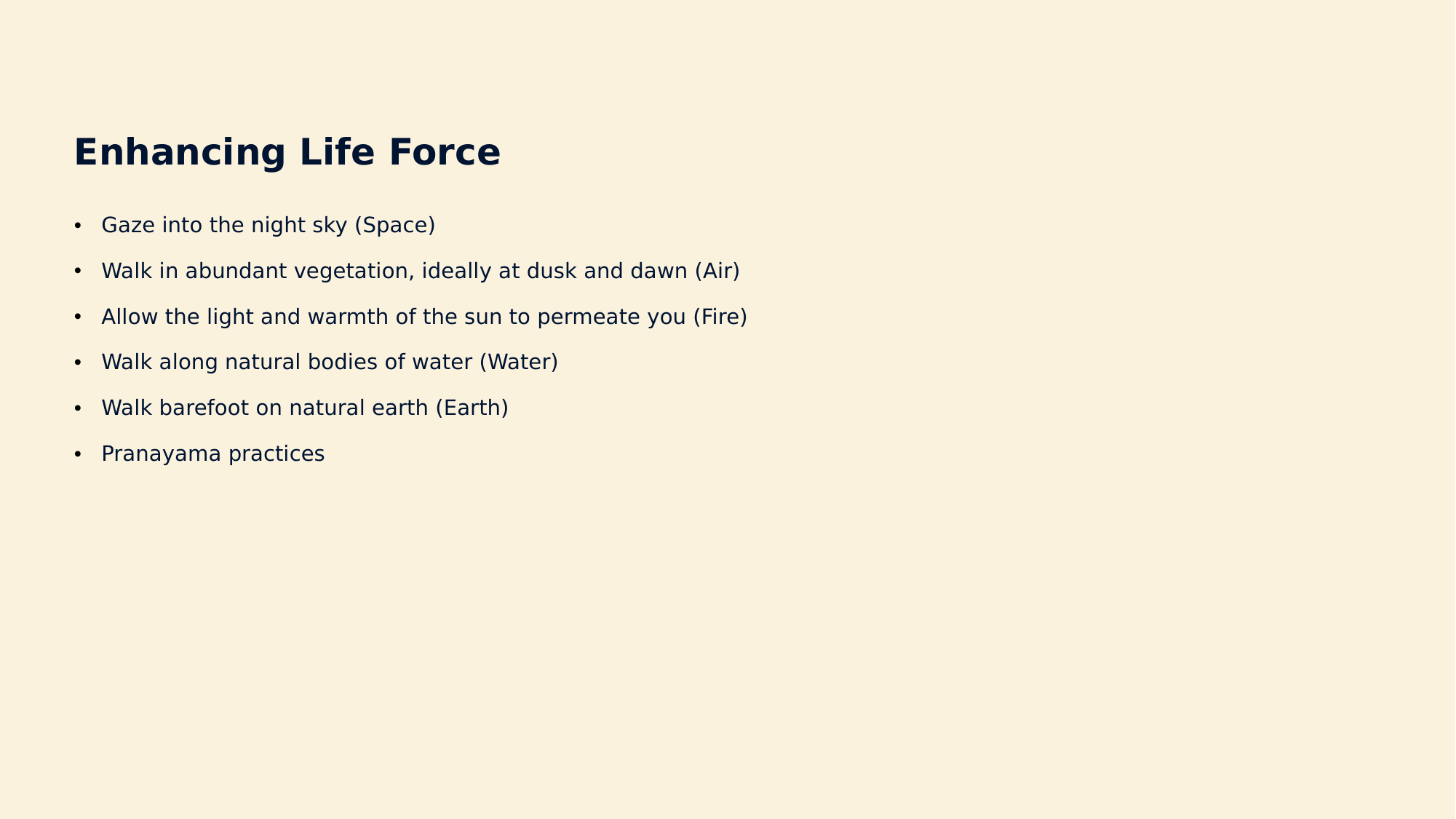

Enhancing Life Force
Gaze into the night sky (Space)
Walk in abundant vegetation, ideally at dusk and dawn (Air)
Allow the light and warmth of the sun to permeate you (Fire)
Walk along natural bodies of water (Water)
Walk barefoot on natural earth (Earth)
Pranayama practices